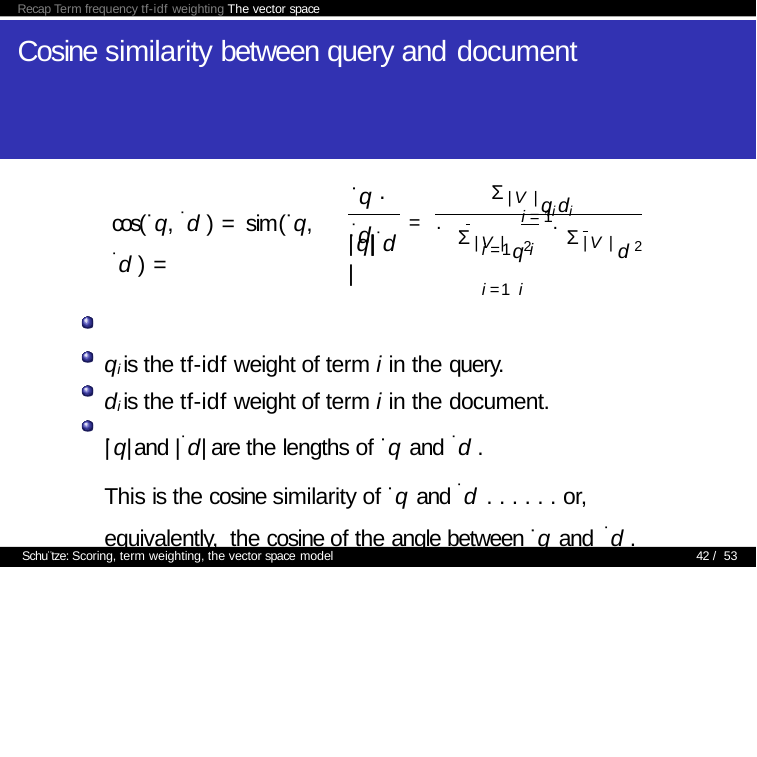

Recap Term frequency tf-idf weighting The vector space
# Cosine similarity between query and document
Σ|V | qi di
˙q · ˙d
= . 	i =1.
cos(˙q, ˙d ) = sim(˙q, ˙d ) =
Σ|V |  q2	Σ|V | d 2

|˙q||˙d |
i =1  i	i =1 i

qi is the tf-idf weight of term i in the query.
di is the tf-idf weight of term i in the document.
|˙q| and |˙d | are the lengths of ˙q and ˙d .
This is the cosine similarity of ˙q and ˙d . . . . . . or, equivalently,  the cosine of the angle between ˙q and ˙d .

Schu¨tze: Scoring, term weighting, the vector space model
42 / 53